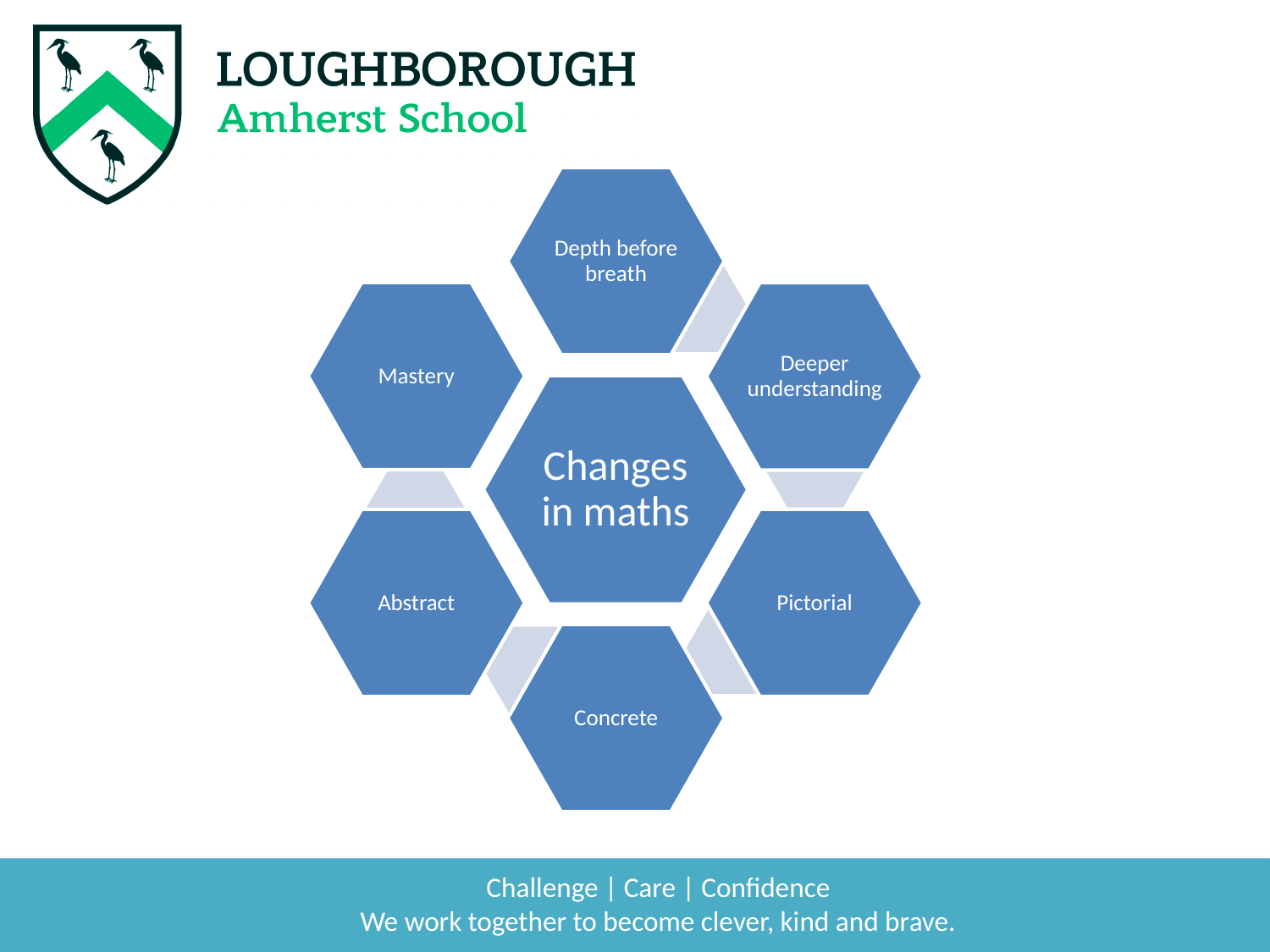

Changes in maths
Depth before breath
Deeper understanding
Pictorial
Concrete
Abstract
Mastery